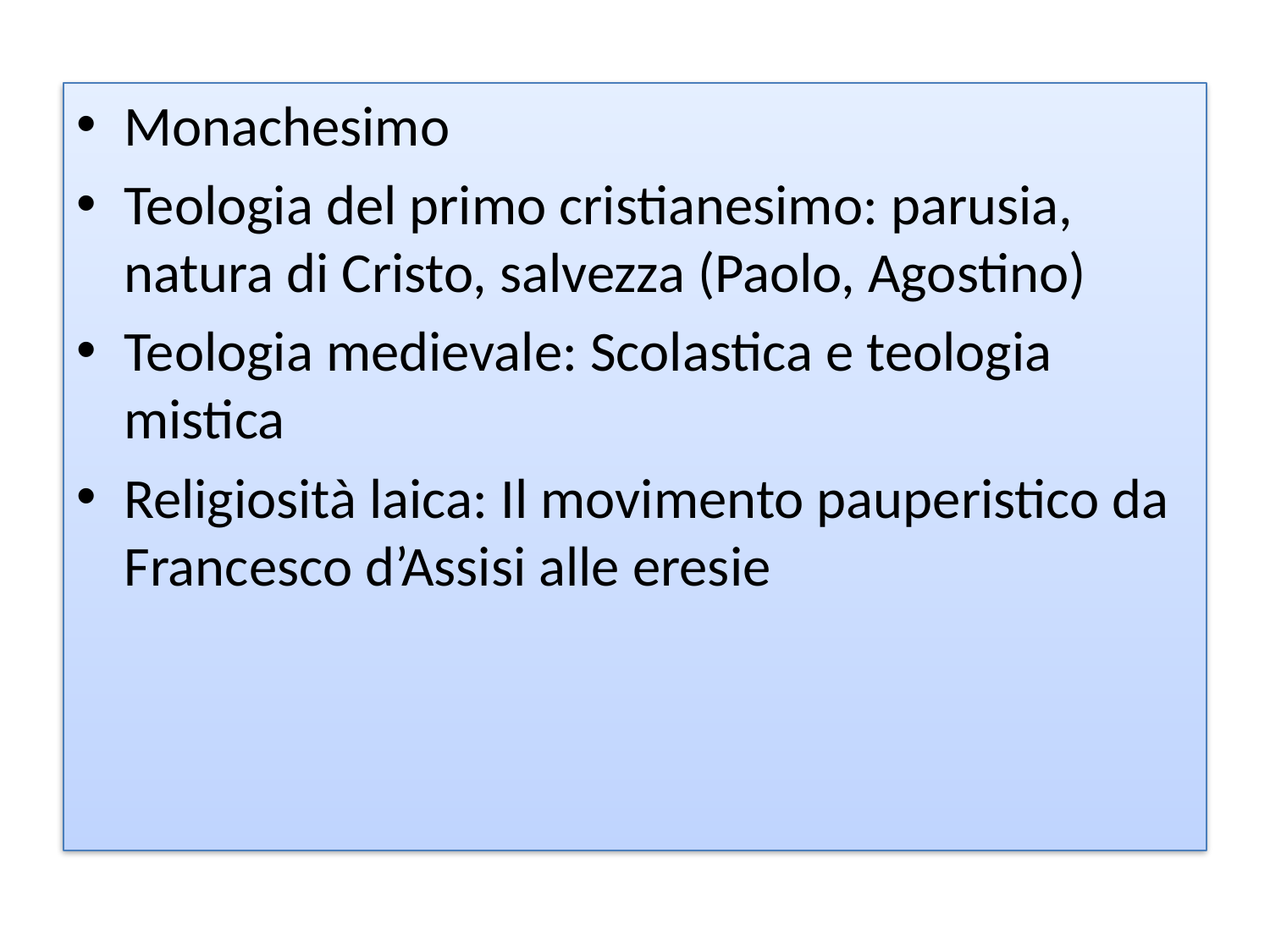

Monachesimo
Teologia del primo cristianesimo: parusia, natura di Cristo, salvezza (Paolo, Agostino)
Teologia medievale: Scolastica e teologia mistica
Religiosità laica: Il movimento pauperistico da Francesco d’Assisi alle eresie